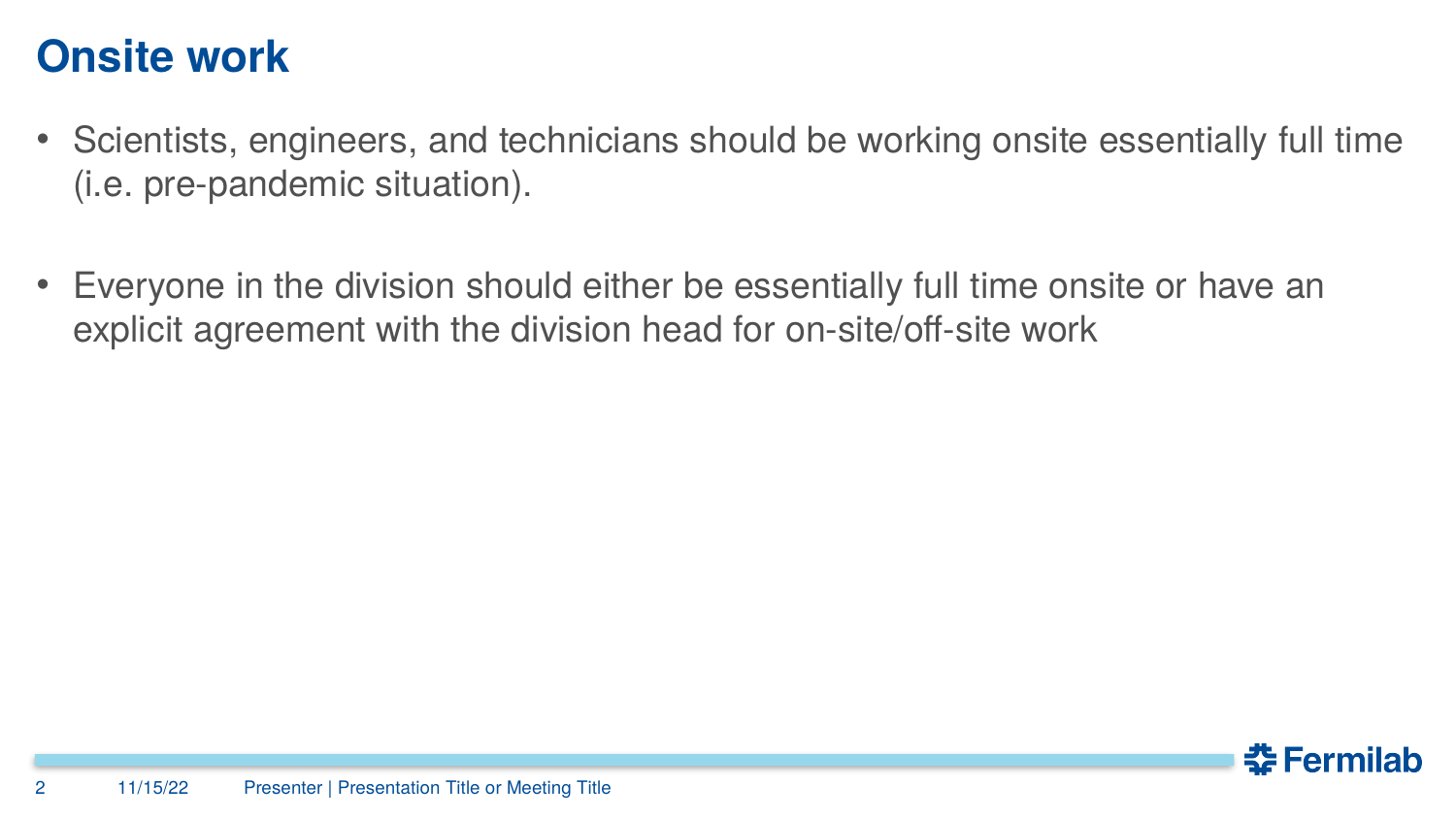

# Onsite work
Scientists, engineers, and technicians should be working onsite essentially full time (i.e. pre-pandemic situation).

Everyone in the division should either be essentially full time onsite or have an explicit agreement with the division head for on-site/off-site work

2
11/15/22
Presenter | Presentation Title or Meeting Title